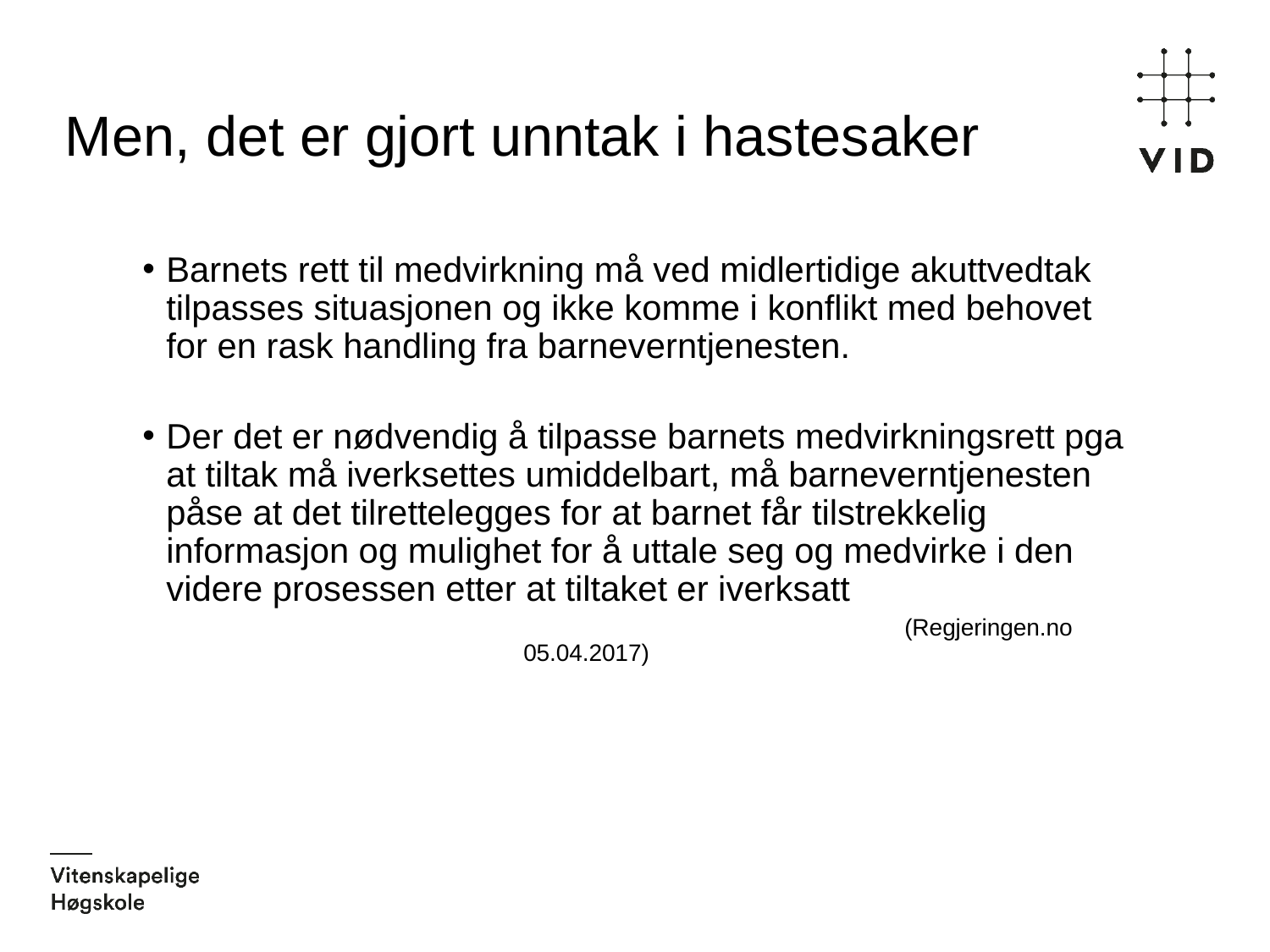

# Men, det er gjort unntak i hastesaker
Barnets rett til medvirkning må ved midlertidige akuttvedtak tilpasses situasjonen og ikke komme i konflikt med behovet for en rask handling fra barneverntjenesten.

Der det er nødvendig å tilpasse barnets medvirkningsrett pga at tiltak må iverksettes umiddelbart, må barneverntjenesten påse at det tilrettelegges for at barnet får tilstrekkelig informasjon og mulighet for å uttale seg og medvirke i den videre prosessen etter at tiltaket er iverksatt
			(Regjeringen.no 05.04.2017)